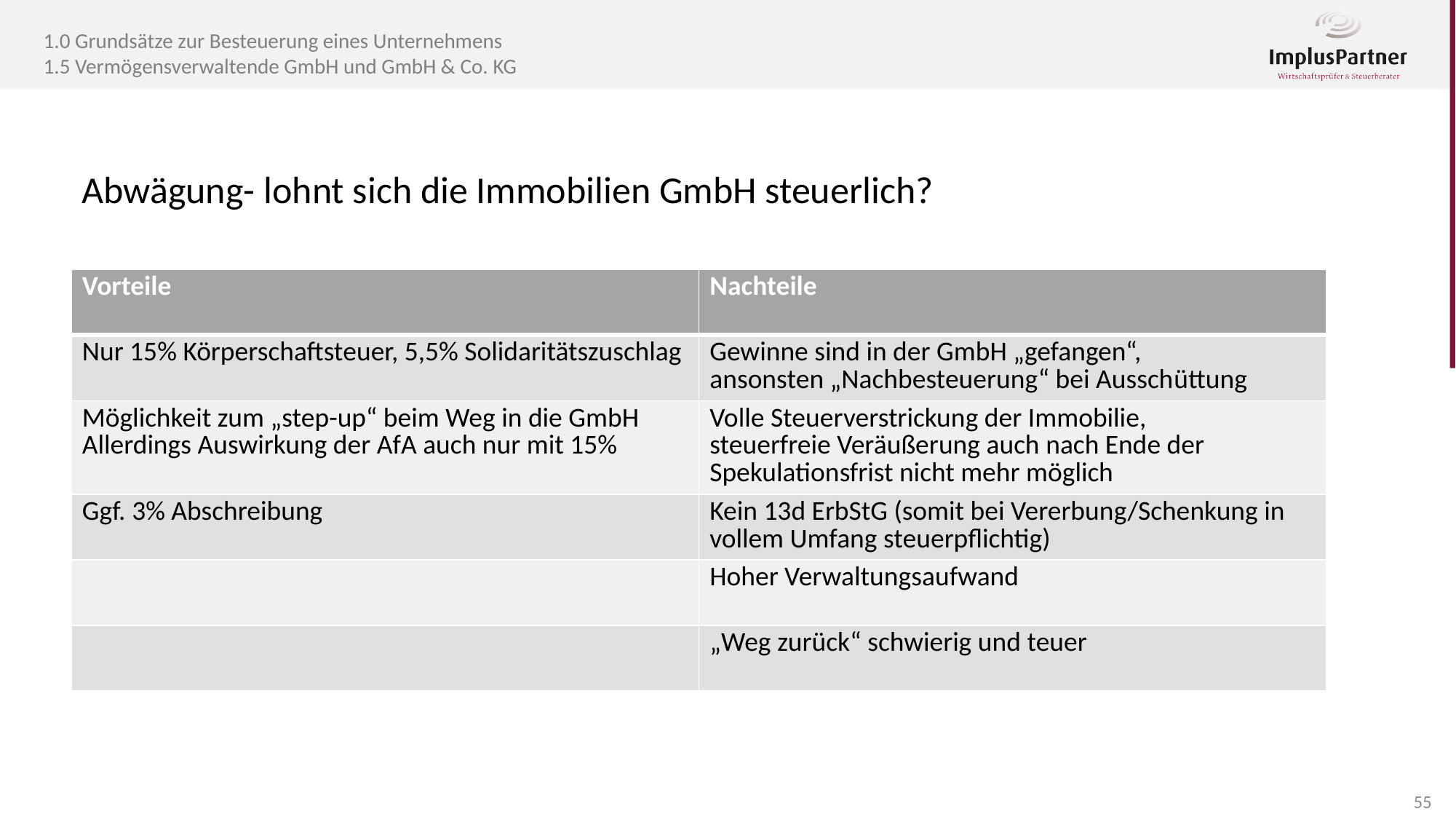

1.0 Grundsätze zur Besteuerung eines Unternehmens
1.5 Vermögensverwaltende GmbH und GmbH & Co. KG
Abwägung- lohnt sich die Immobilien GmbH steuerlich?
| Vorteile | Nachteile |
| --- | --- |
| Nur 15% Körperschaftsteuer, 5,5% Solidaritätszuschlag | Gewinne sind in der GmbH „gefangen“, ansonsten „Nachbesteuerung“ bei Ausschüttung |
| Möglichkeit zum „step-up“ beim Weg in die GmbH Allerdings Auswirkung der AfA auch nur mit 15% | Volle Steuerverstrickung der Immobilie, steuerfreie Veräußerung auch nach Ende der Spekulationsfrist nicht mehr möglich |
| Ggf. 3% Abschreibung | Kein 13d ErbStG (somit bei Vererbung/Schenkung in vollem Umfang steuerpflichtig) |
|  | Hoher Verwaltungsaufwand |
|  | „Weg zurück“ schwierig und teuer |
55